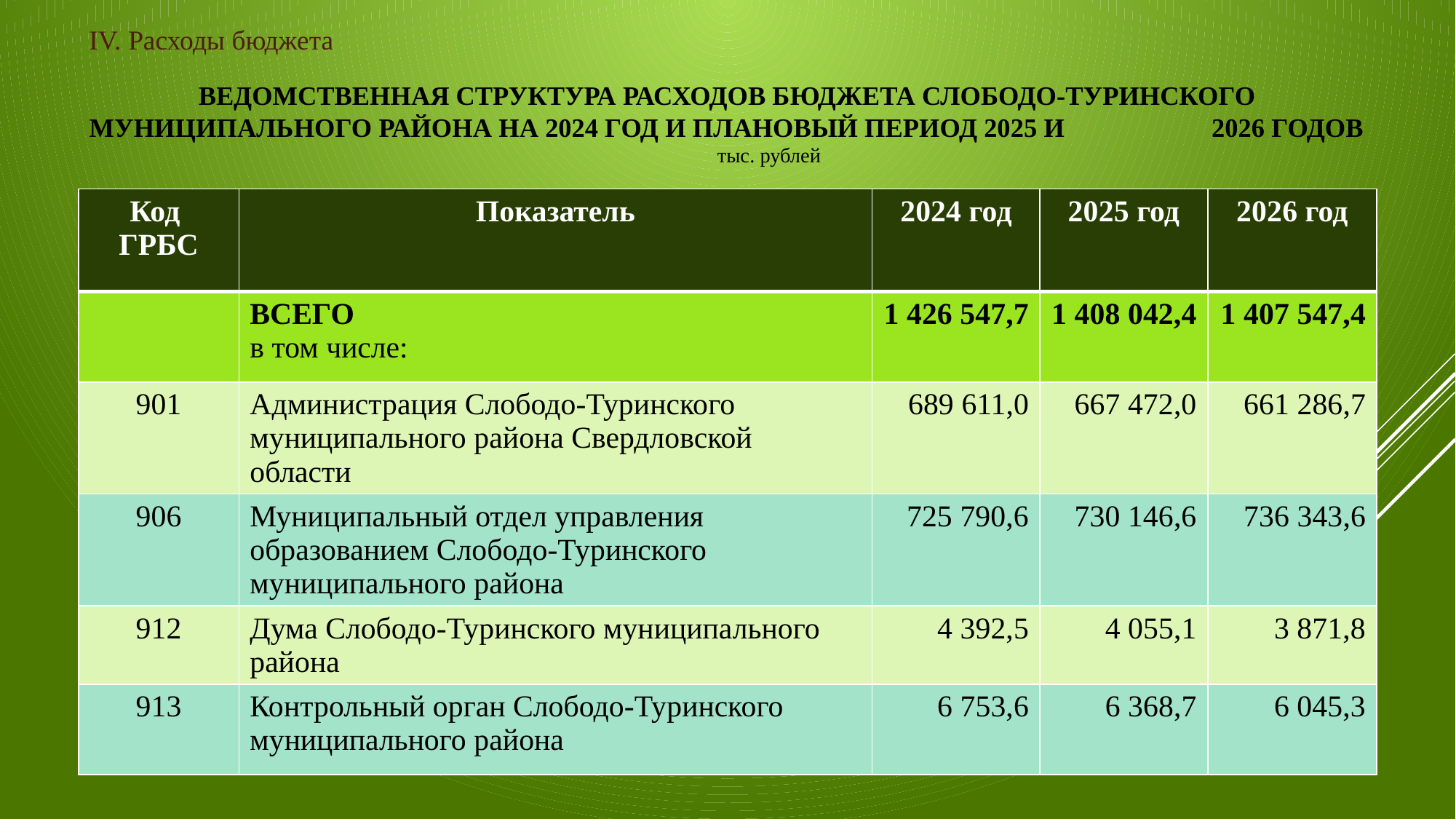

IV. Расходы бюджета
ВЕДОМСТВЕННАЯ СТРУКТУРА РАСХОДОВ БЮДЖЕТА СЛОБОДО-ТУРИНСКОГО МУНИЦИПАЛЬНОГО РАЙОНА НА 2024 ГОД И ПЛАНОВЫЙ ПЕРИОД 2025 И                      2026 ГОДОВ
																					тыс. рублей
| Код ГРБС | Показатель | 2024 год | 2025 год | 2026 год |
| --- | --- | --- | --- | --- |
|  | ВСЕГО в том числе: | 1 426 547,7 | 1 408 042,4 | 1 407 547,4 |
| 901 | Администрация Слободо-Туринского муниципального района Свердловской области | 689 611,0 | 667 472,0 | 661 286,7 |
| 906 | Муниципальный отдел управления образованием Слободо-Туринского муниципального района | 725 790,6 | 730 146,6 | 736 343,6 |
| 912 | Дума Слободо-Туринского муниципального района | 4 392,5 | 4 055,1 | 3 871,8 |
| 913 | Контрольный орган Слободо-Туринского муниципального района | 6 753,6 | 6 368,7 | 6 045,3 |